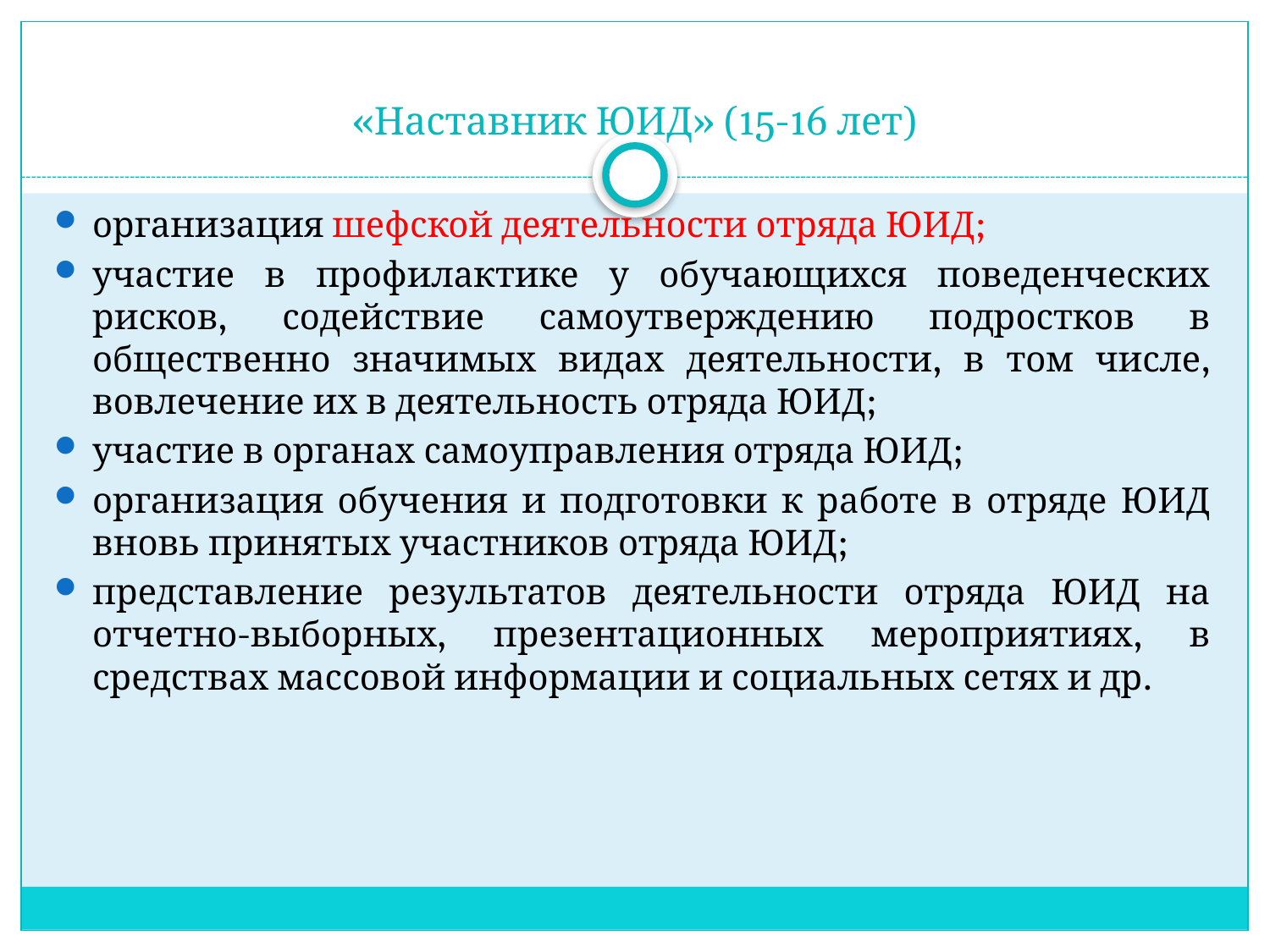

# «Наставник ЮИД» (15-16 лет)
организация шефской деятельности отряда ЮИД;
участие в профилактике у обучающихся поведенческих рисков, содействие самоутверждению подростков в общественно значимых видах деятельности, в том числе, вовлечение их в деятельность отряда ЮИД;
участие в органах самоуправления отряда ЮИД;
организация обучения и подготовки к работе в отряде ЮИД вновь принятых участников отряда ЮИД;
представление результатов деятельности отряда ЮИД на отчетно-выборных, презентационных мероприятиях, в средствах массовой информации и социальных сетях и др.